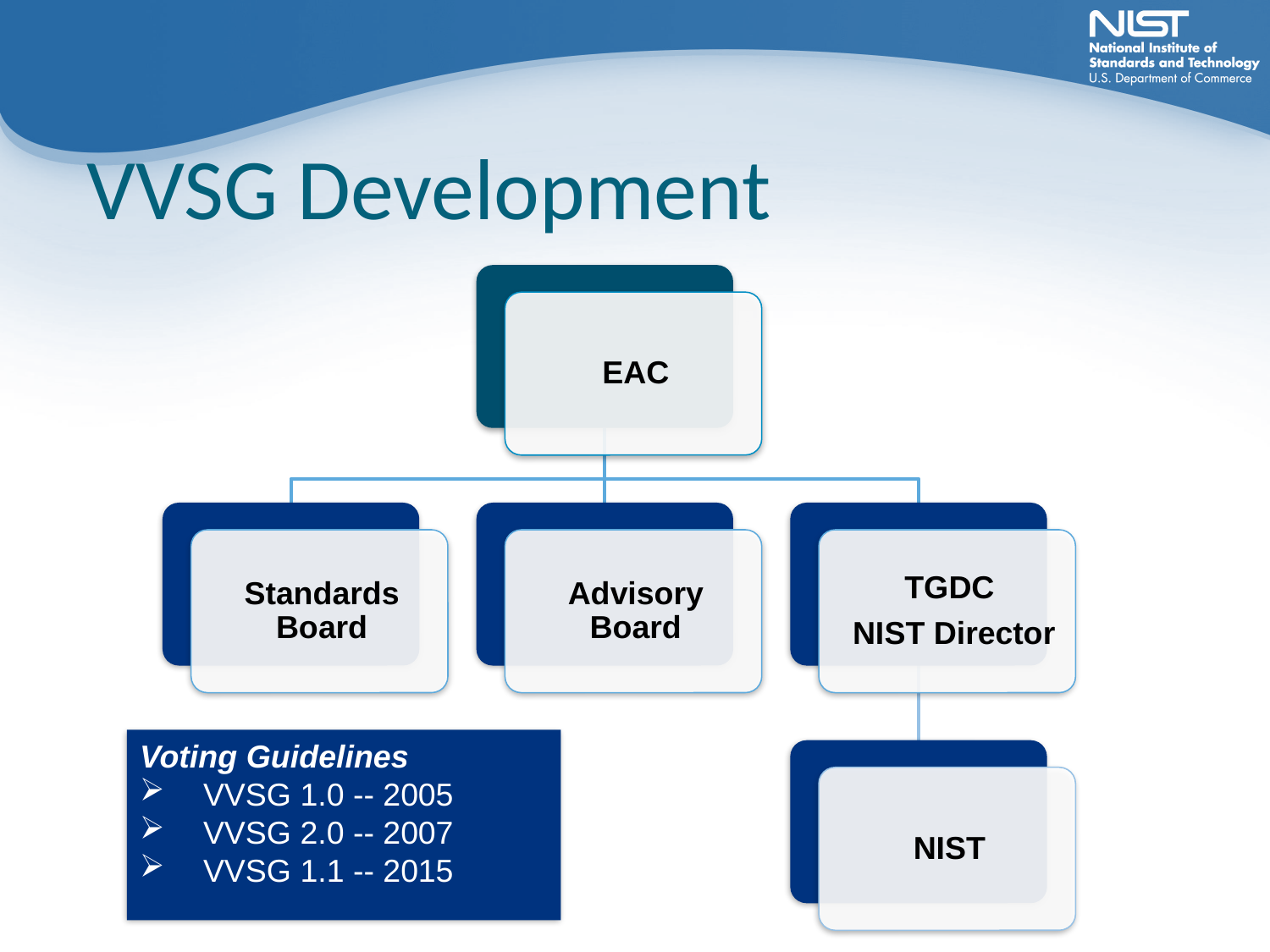

# VVSG Development
EAC
Standards Board
Advisory Board
TGDC
 NIST Director
NIST
Voting Guidelines
VVSG 1.0 -- 2005
VVSG 2.0 -- 2007
VVSG 1.1 -- 2015